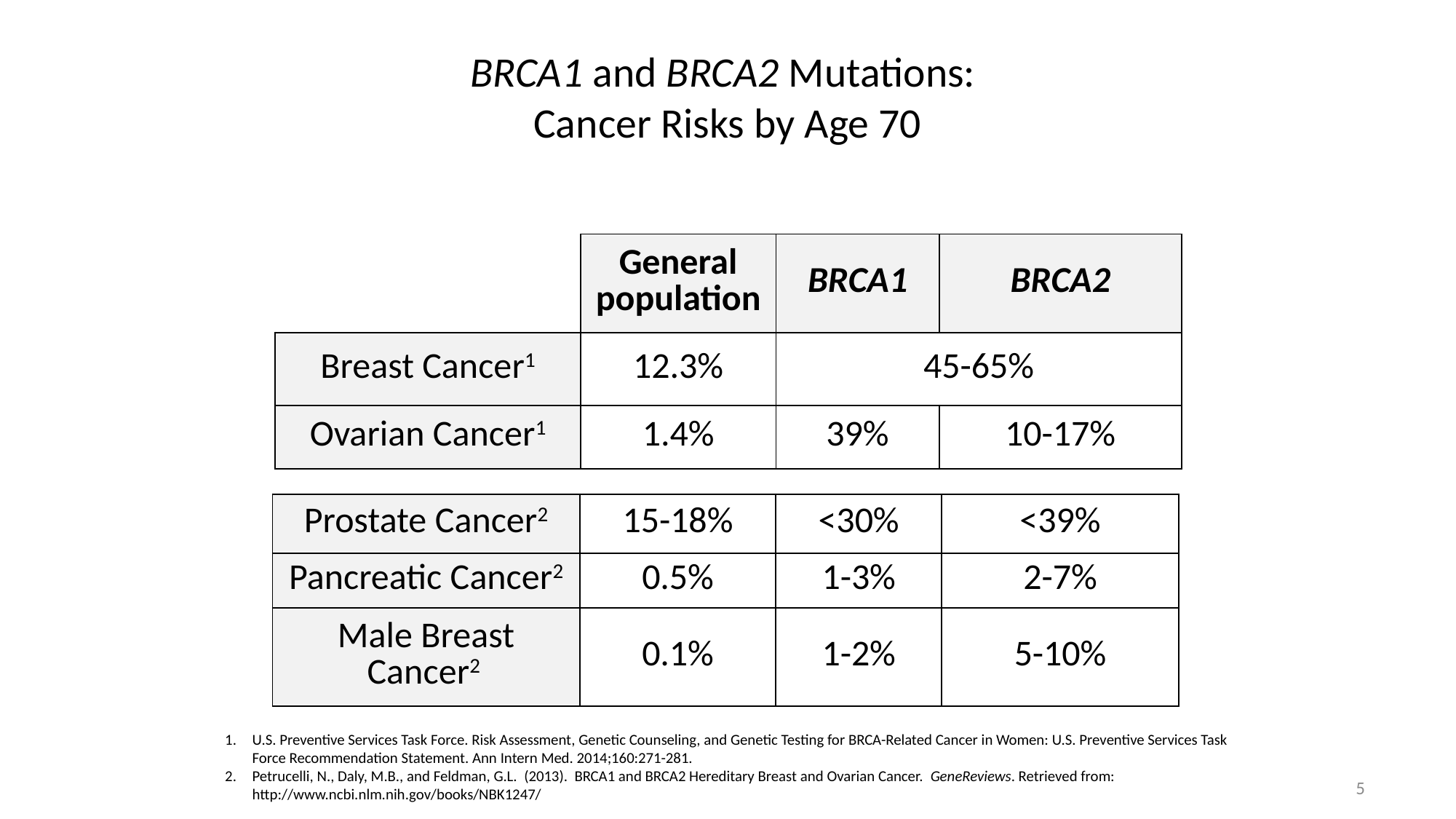

# BRCA1 and BRCA2 Mutations: Cancer Risks by Age 70
|  | General population | BRCA1 | BRCA2 |
| --- | --- | --- | --- |
| Breast Cancer1 | 12.3% | 45-65% |  |
| Ovarian Cancer1 | 1.4% | 39% | 10-17% |
| Prostate Cancer2 | 15-18% | <30% | <39% |
| --- | --- | --- | --- |
| Pancreatic Cancer2 | 0.5% | 1-3% | 2-7% |
| Male Breast Cancer2 | 0.1% | 1-2% | 5-10% |
U.S. Preventive Services Task Force. Risk Assessment, Genetic Counseling, and Genetic Testing for BRCA-Related Cancer in Women: U.S. Preventive Services Task Force Recommendation Statement. Ann Intern Med. 2014;160:271-281.
Petrucelli, N., Daly, M.B., and Feldman, G.L.  (2013).  BRCA1 and BRCA2 Hereditary Breast and Ovarian Cancer.  GeneReviews. Retrieved from: http://www.ncbi.nlm.nih.gov/books/NBK1247/
5